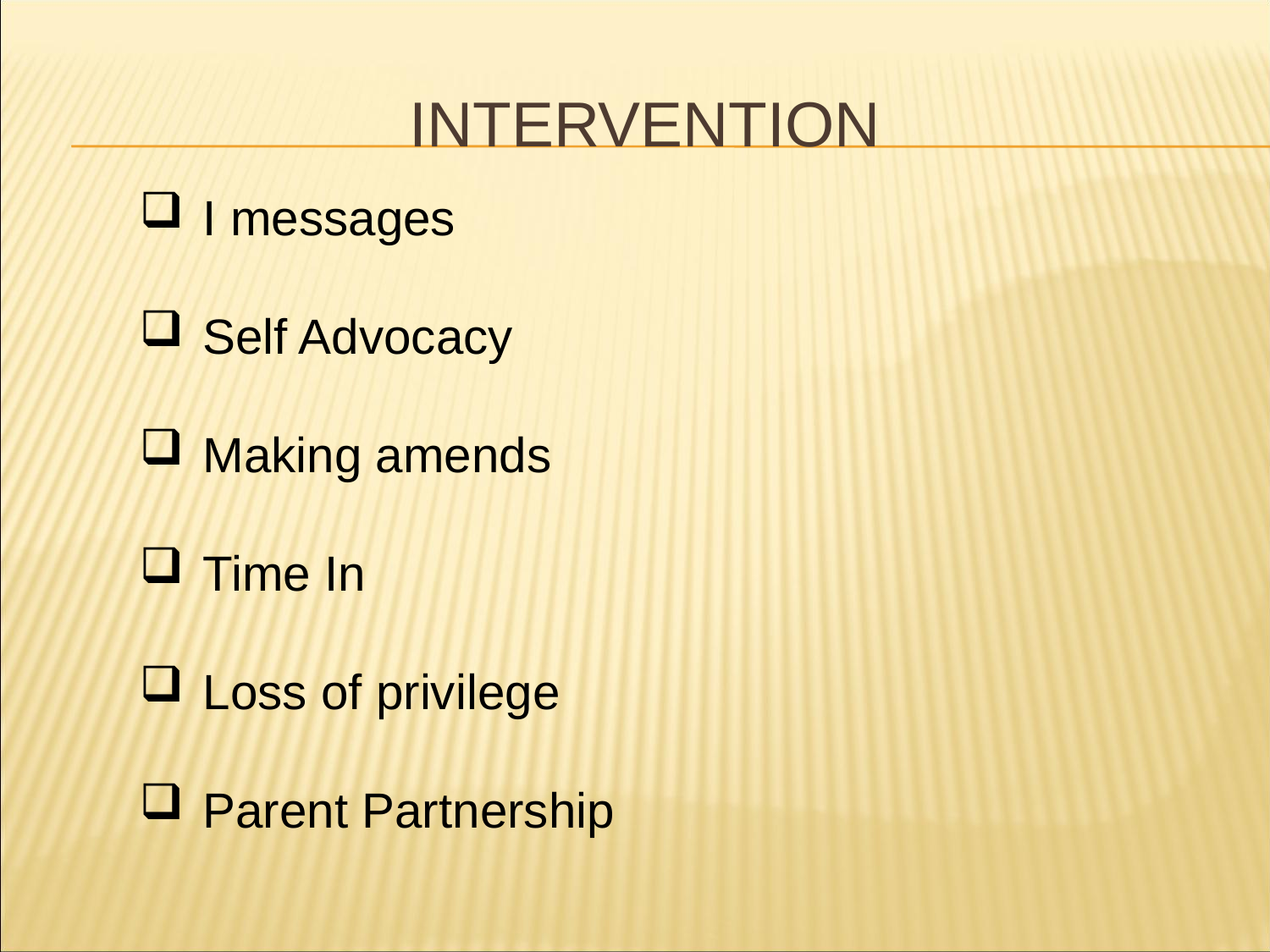

# Intervention
I messages

Self Advocacy

Making amends

Time In

Loss of privilege

Parent Partnership